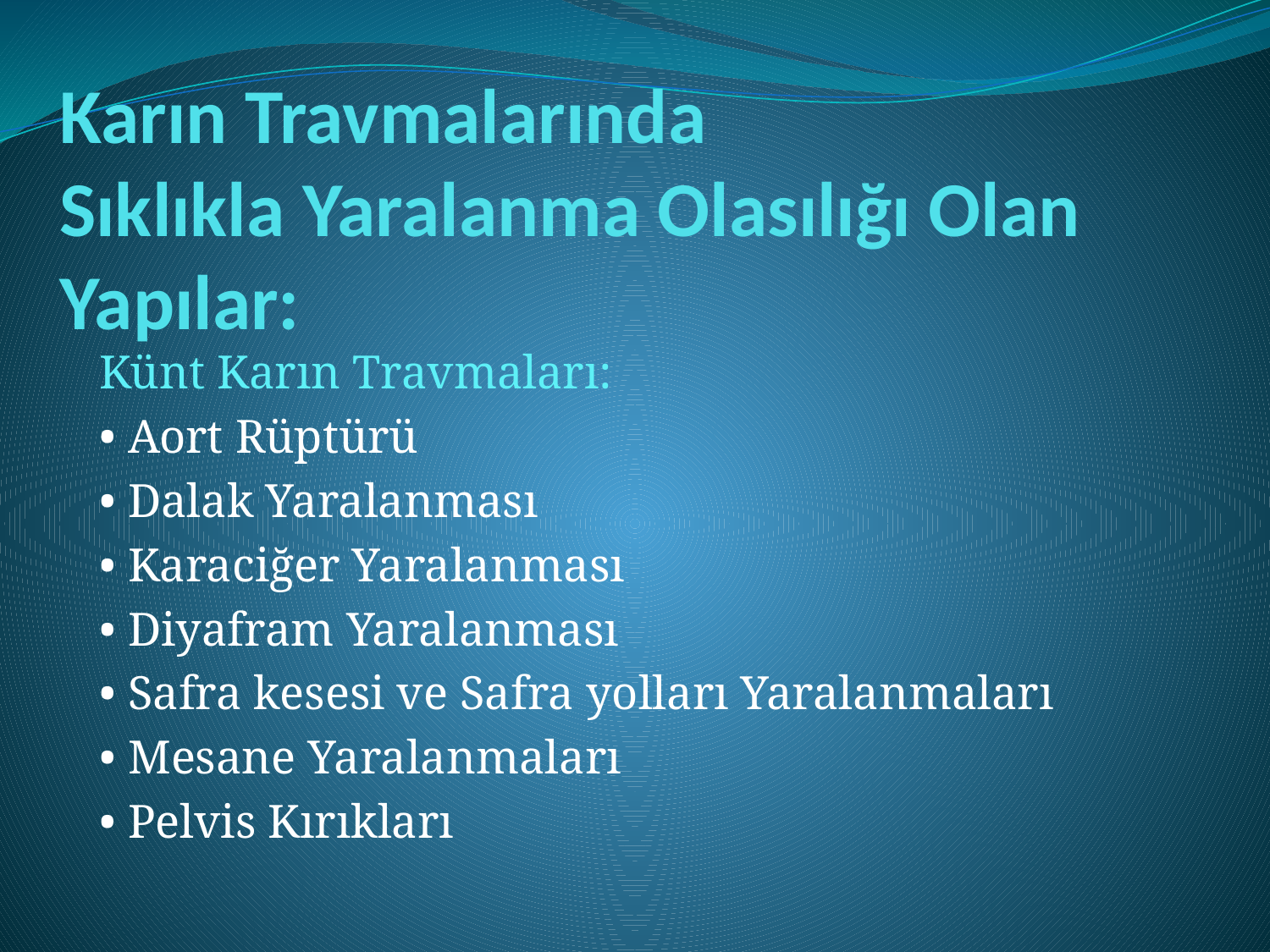

# Karın Travmalarında Sıklıkla Yaralanma Olasılığı Olan Yapılar:
Künt Karın Travmaları:
• Aort Rüptürü
• Dalak Yaralanması
• Karaciğer Yaralanması
• Diyafram Yaralanması
• Safra kesesi ve Safra yolları Yaralanmaları
• Mesane Yaralanmaları
• Pelvis Kırıkları